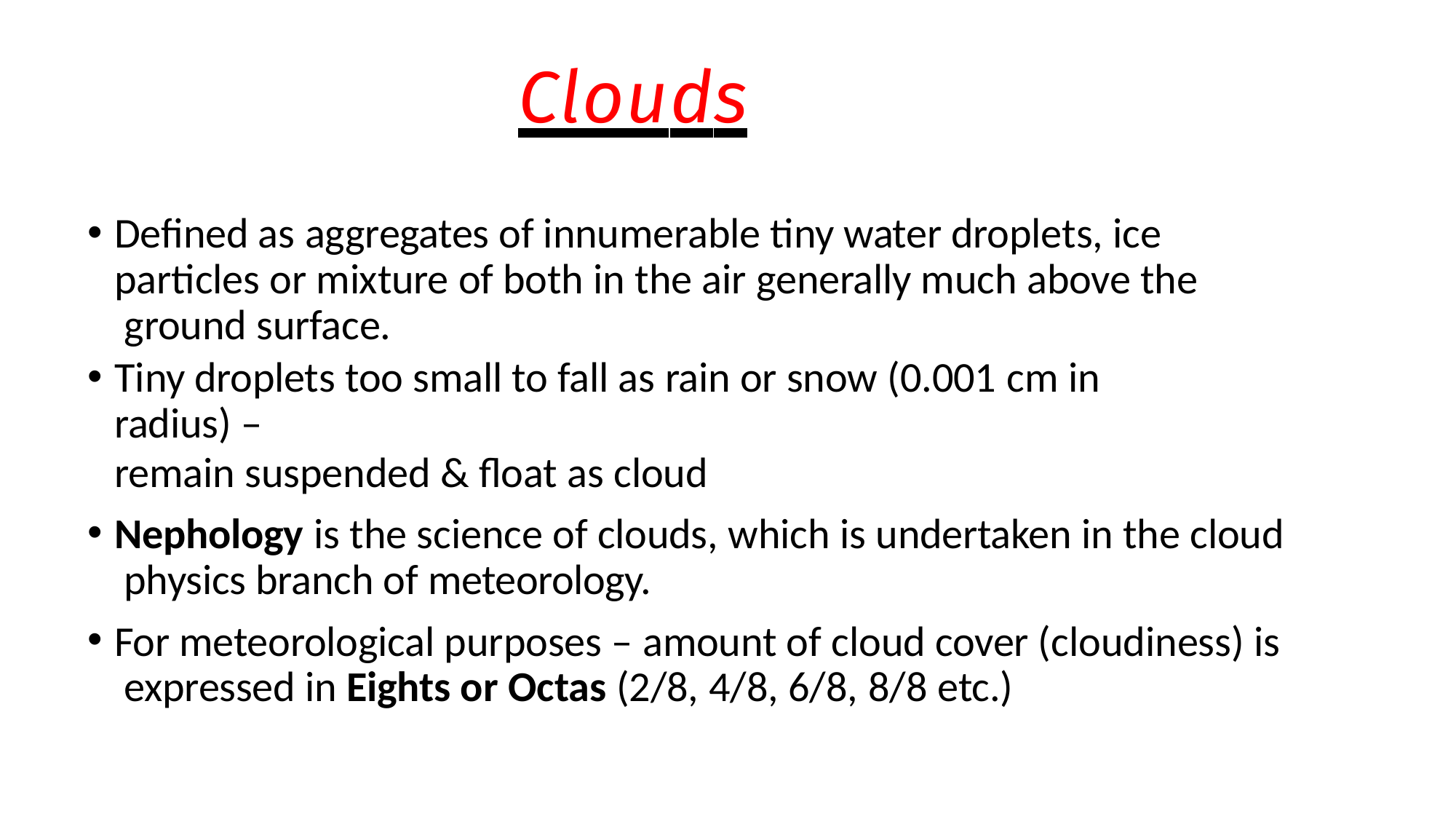

# Clouds
Defined as aggregates of innumerable tiny water droplets, ice  particles or mixture of both in the air generally much above the  ground surface.
Tiny droplets too small to fall as rain or snow (0.001 cm in radius) –
remain suspended & float as cloud
Nephology is the science of clouds, which is undertaken in the cloud  physics branch of meteorology.
For meteorological purposes – amount of cloud cover (cloudiness) is  expressed in Eights or Octas (2/8, 4/8, 6/8, 8/8 etc.)